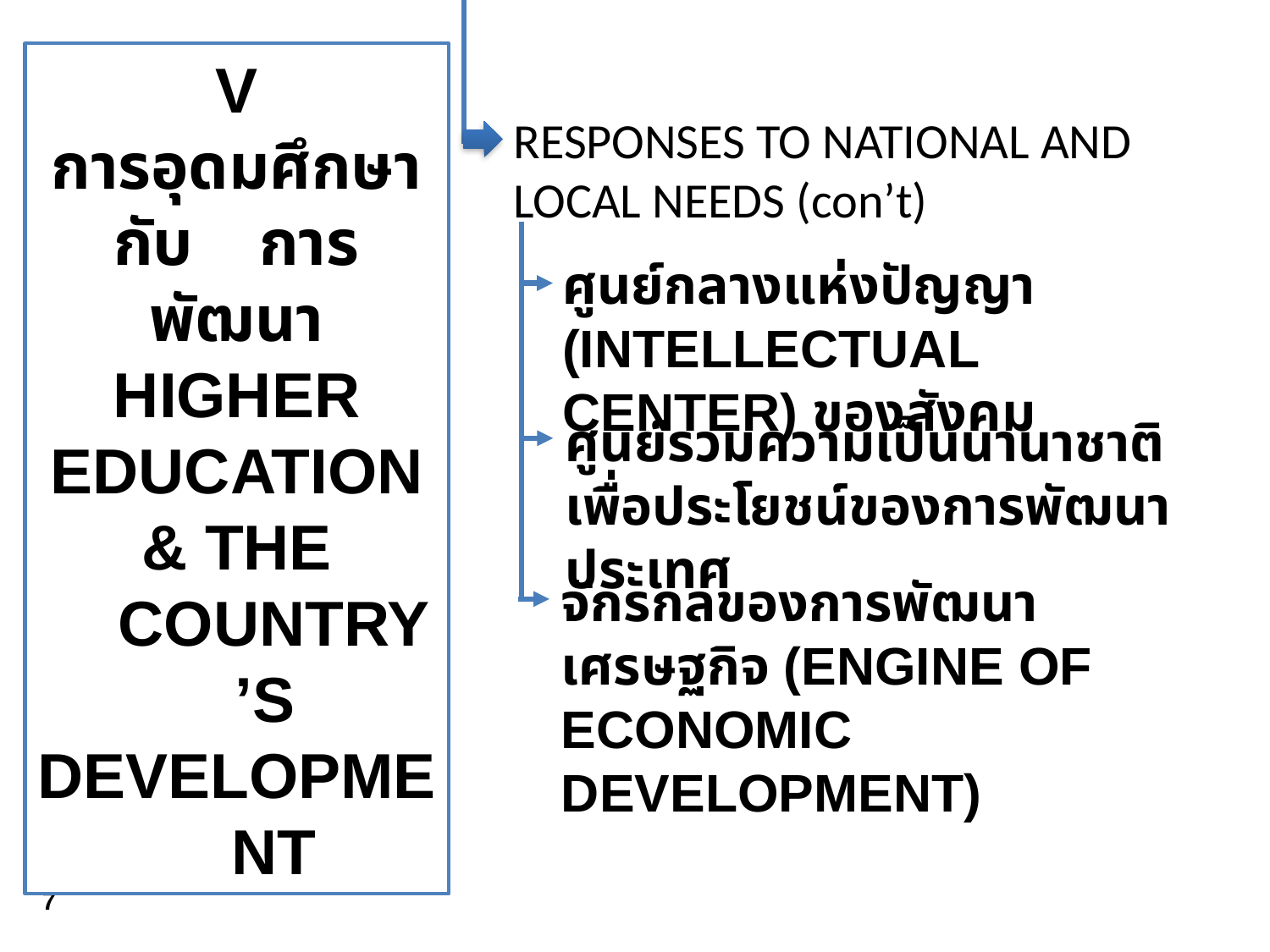

V
การอุดมศึกษากับ    การพัฒนา
HIGHER EDUCATION
& THE COUNTRY’S
DEVELOPMENT
RESPONSES TO NATIONAL AND LOCAL NEEDS (con’t)
ศูนย์กลางแห่งปัญญา (INTELLECTUAL CENTER) ของสังคม
ศูนย์รวมความเป็นนานาชาติเพื่อประโยชน์ของการพัฒนาประเทศ
จักรกลของการพัฒนาเศรษฐกิจ (ENGINE OF ECONOMIC DEVELOPMENT)
7